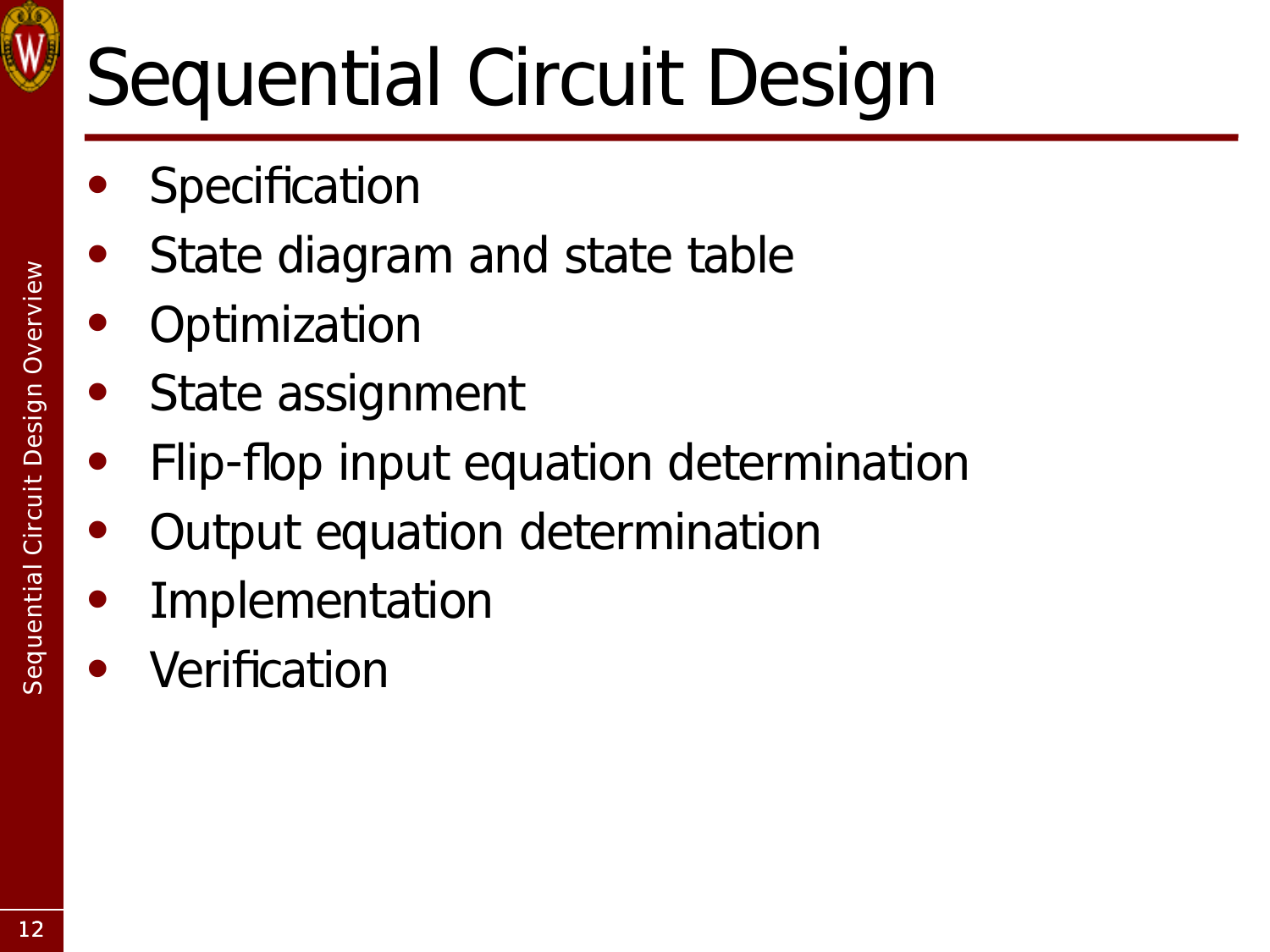

# Sequential Circuit Design
Specification
State diagram and state table
Optimization
State assignment
Flip-flop input equation determination
Output equation determination
Implementation
Verification